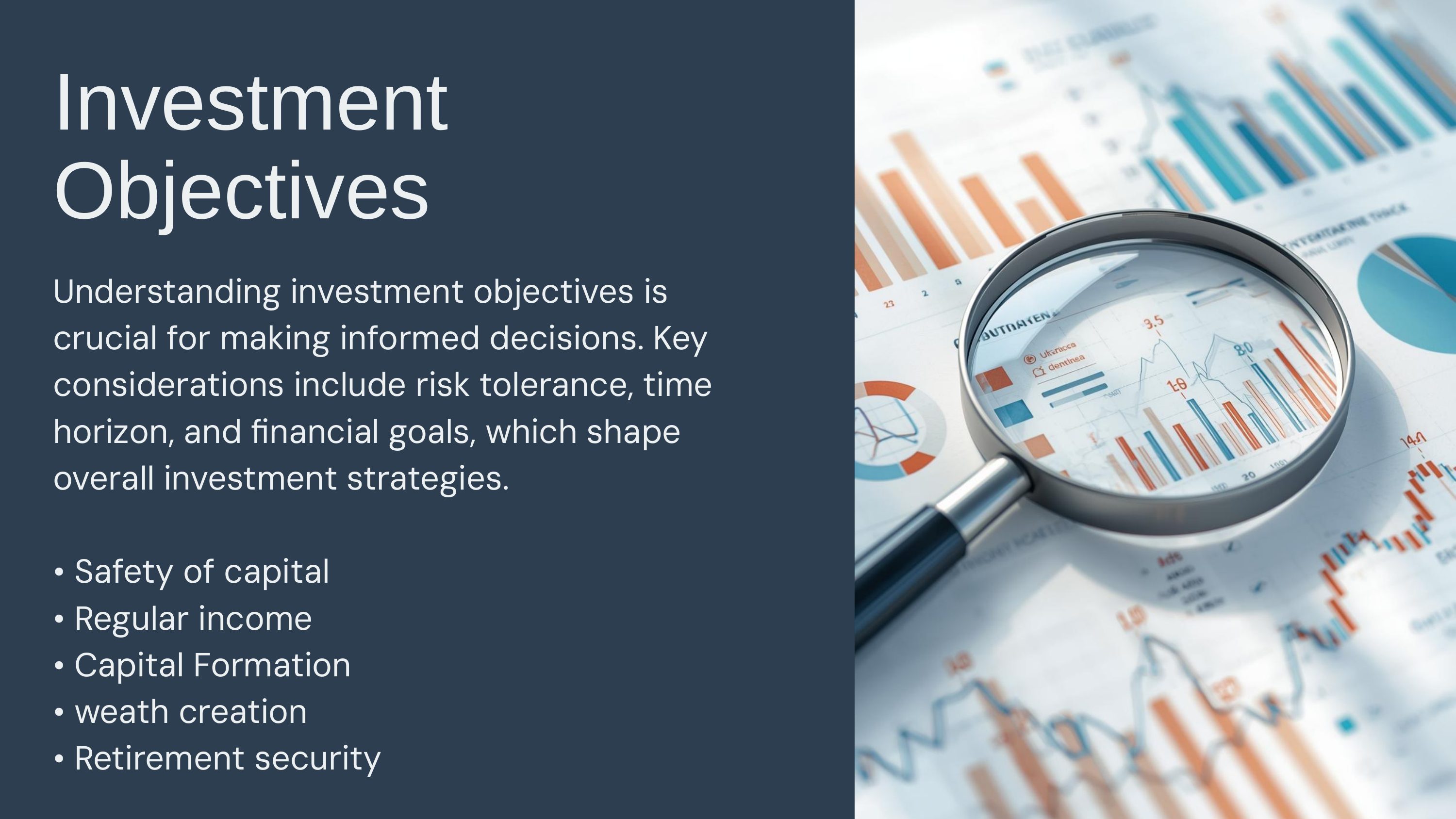

Investment Objectives
Understanding investment objectives is crucial for making informed decisions. Key considerations include risk tolerance, time horizon, and financial goals, which shape overall investment strategies.

• Safety of capital
• Regular income
• Capital Formation
• weath creation
• Retirement security